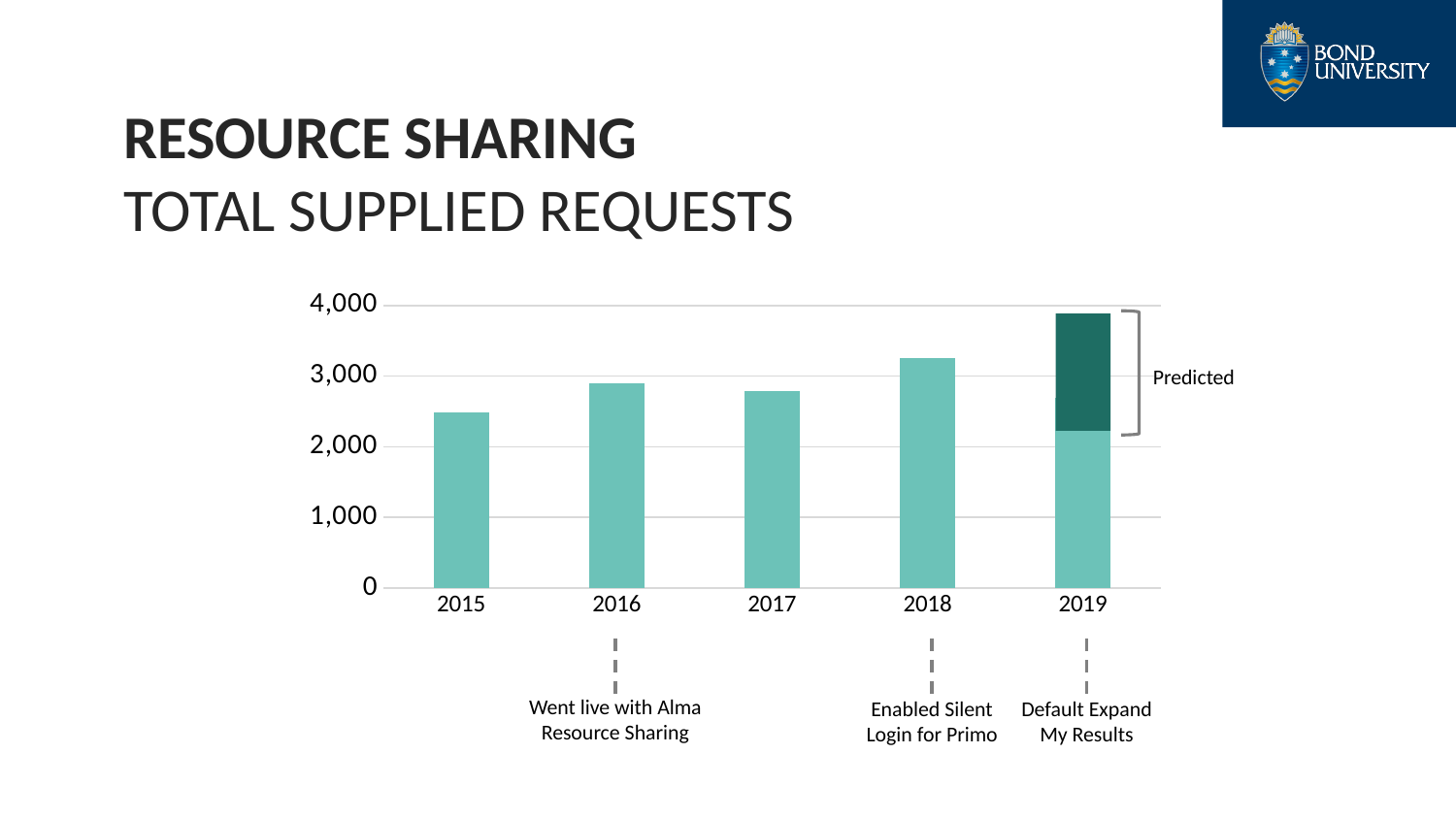

RESOURCE SHARING
TOTAL SUPPLIED REQUESTS

### Chart

| Category |  |
|---|---|
| 2015 | 2488.0 |
| 2016 | 2900.0 |
| 2017 | 2790.0 |
| 2018 | 3254.0 |
| 2019 | 2690.0 |

Predicted
Default Expand My Results
Enabled Silent Login for Primo
Went live with Alma Resource Sharing